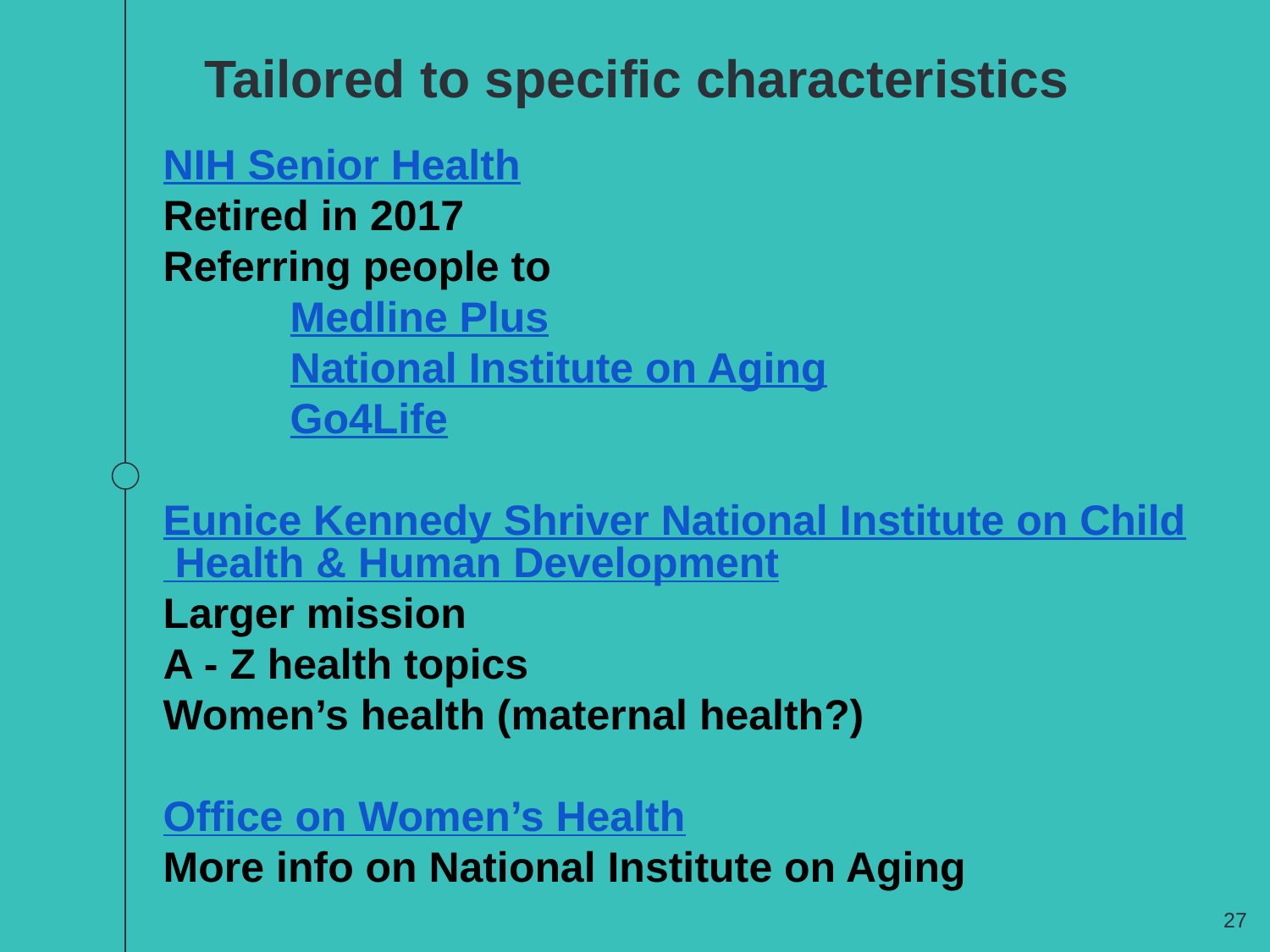

Tailored to specific characteristics
NIH Senior Health
Retired in 2017
Referring people to
	Medline Plus
	National Institute on Aging
	Go4Life

Eunice Kennedy Shriver National Institute on Child Health & Human Development
Larger mission
A - Z health topics
Women’s health (maternal health?)

Office on Women’s Health
More info on National Institute on Aging
27